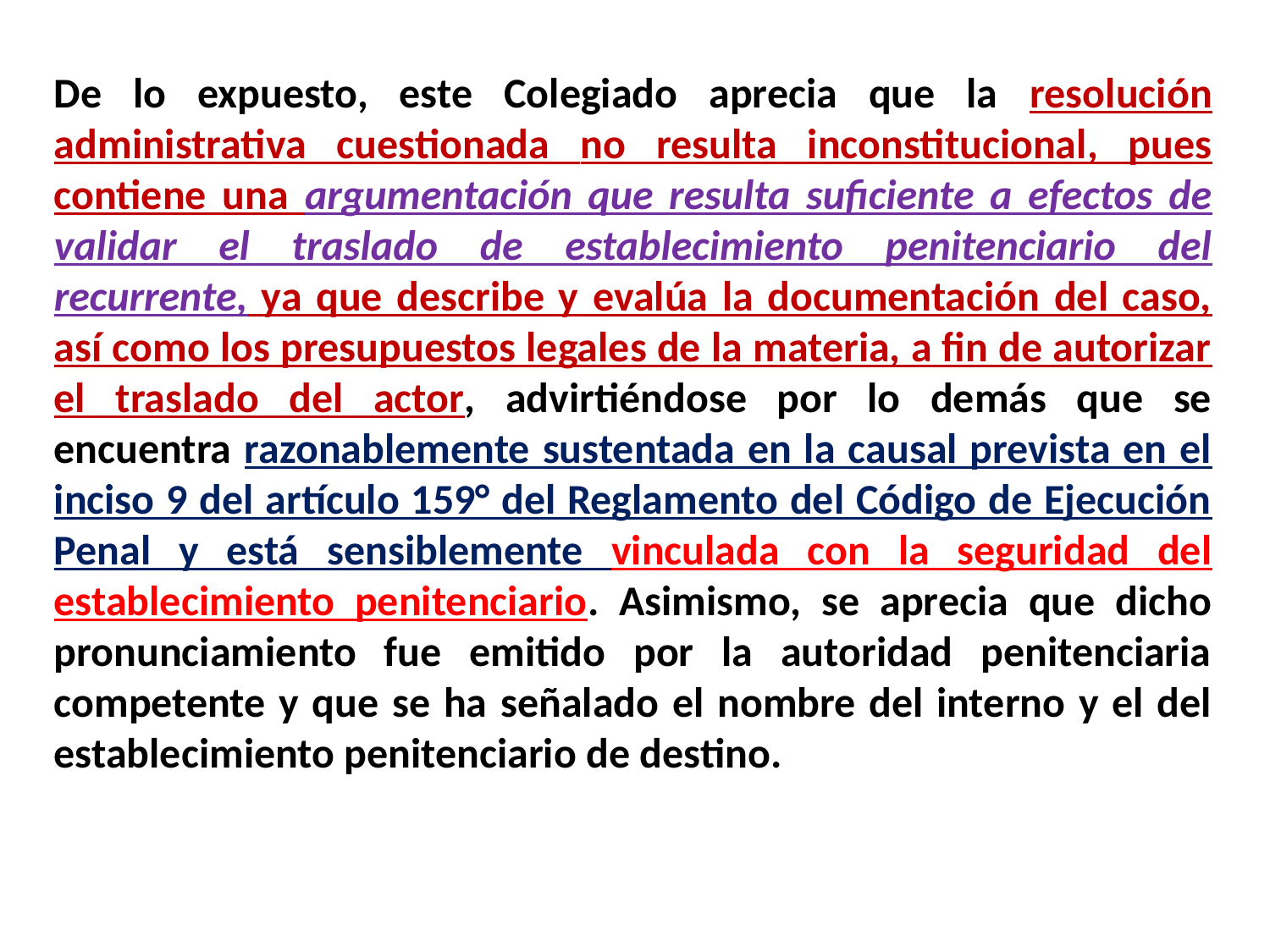

De lo expuesto, este Colegiado aprecia que la resolución administrativa cuestionada no resulta inconstitucional, pues contiene una argumentación que resulta suficiente a efectos de validar el traslado de establecimiento penitenciario del recurrente, ya que describe y evalúa la documentación del caso, así como los presupuestos legales de la materia, a fin de autorizar el traslado del actor, advirtiéndose por lo demás que se encuentra razonablemente sustentada en la causal prevista en el inciso 9 del artículo 159° del Reglamento del Código de Ejecución Penal y está sensiblemente vinculada con la seguridad del establecimiento penitenciario. Asimismo, se aprecia que dicho pronunciamiento fue emitido por la autoridad penitenciaria competente y que se ha señalado el nombre del interno y el del establecimiento penitenciario de destino.